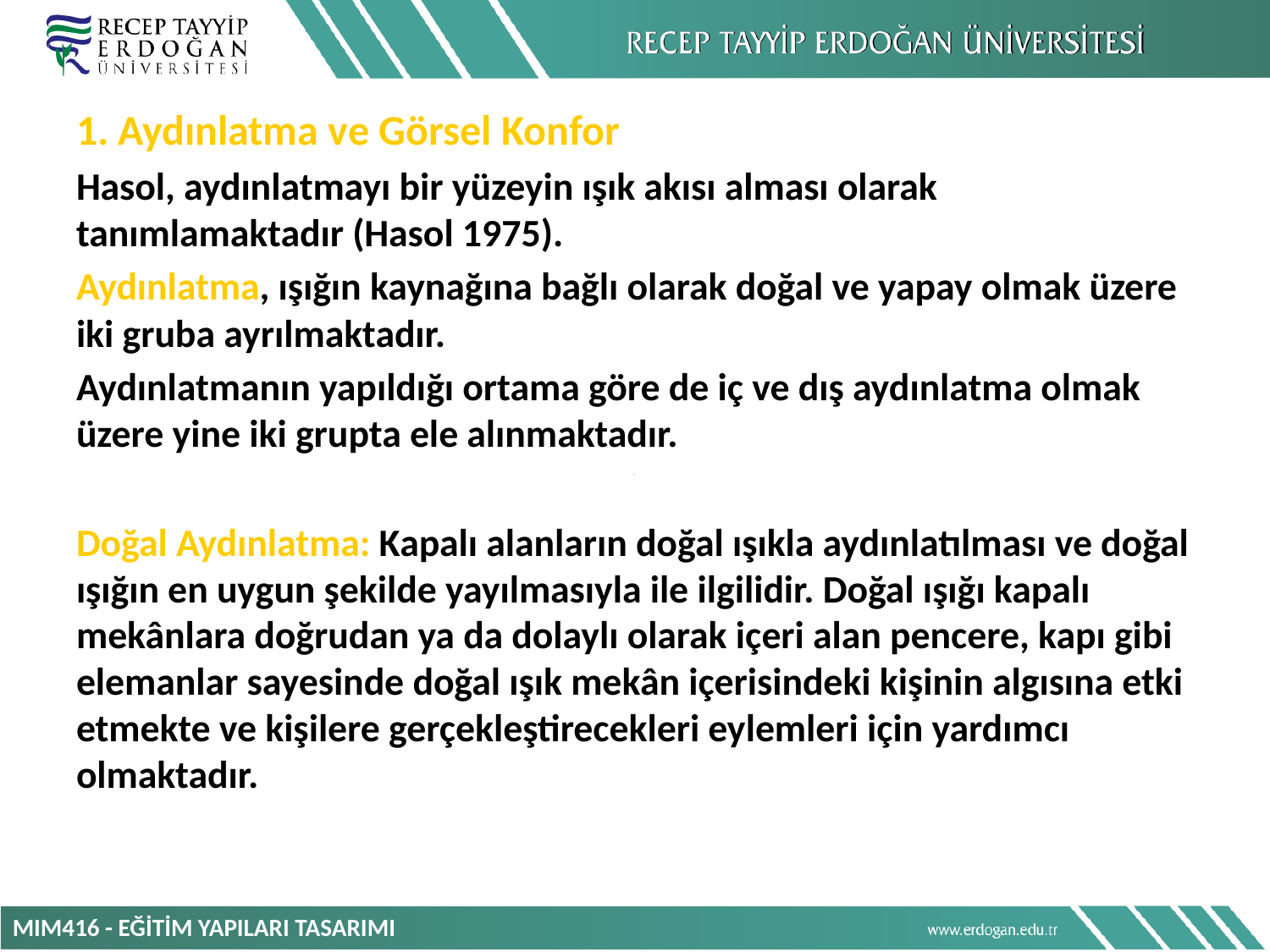

1. Aydınlatma ve Görsel Konfor
Hasol, aydınlatmayı bir yüzeyin ışık akısı alması olarak tanımlamaktadır (Hasol 1975).
Aydınlatma, ışığın kaynağına bağlı olarak doğal ve yapay olmak üzere iki gruba ayrılmaktadır.
Aydınlatmanın yapıldığı ortama göre de iç ve dış aydınlatma olmak üzere yine iki grupta ele alınmaktadır.

Doğal Aydınlatma: Kapalı alanların doğal ışıkla aydınlatılması ve doğal ışığın en uygun şekilde yayılmasıyla ile ilgilidir. Doğal ışığı kapalı mekânlara doğrudan ya da dolaylı olarak içeri alan pencere, kapı gibi elemanlar sayesinde doğal ışık mekân içerisindeki kişinin algısına etki etmekte ve kişilere gerçekleştirecekleri eylemleri için yardımcı olmaktadır.
MIM416 - EĞİTİM YAPILARI TASARIMI